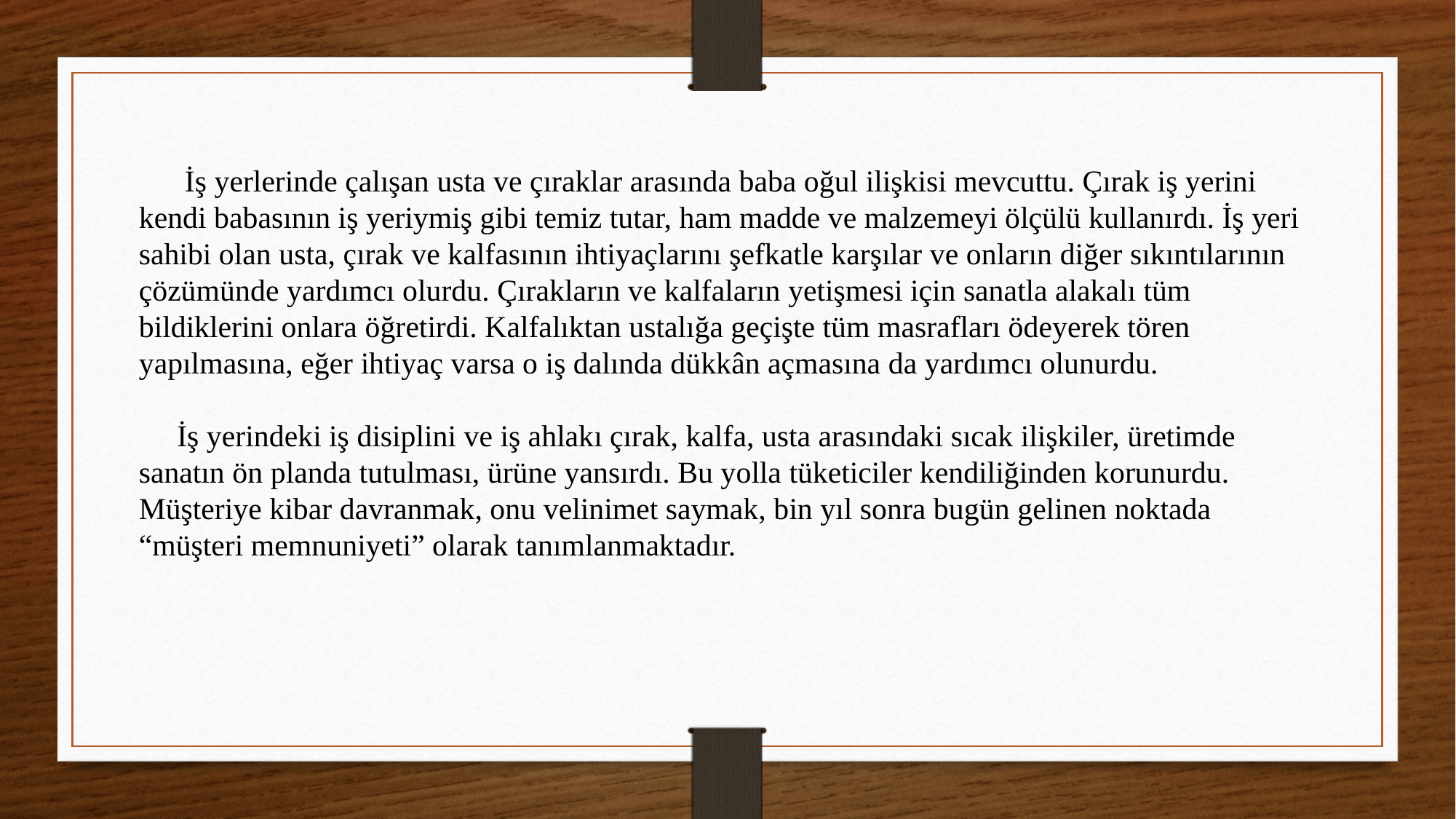

İş yerlerinde çalışan usta ve çıraklar arasında baba oğul ilişkisi mevcuttu. Çırak iş yerini kendi babasının iş yeriymiş gibi temiz tutar, ham madde ve malzemeyi ölçülü kullanırdı. İş yeri sahibi olan usta, çırak ve kalfasının ihtiyaçlarını şefkatle karşılar ve onların diğer sıkıntılarının çözümünde yardımcı olurdu. Çırakların ve kalfaların yetişmesi için sanatla alakalı tüm bildiklerini onlara öğretirdi. Kalfalıktan ustalığa geçişte tüm masrafları ödeyerek tören yapılmasına, eğer ihtiyaç varsa o iş dalında dükkân açmasına da yardımcı olunurdu.

     İş yerindeki iş disiplini ve iş ahlakı çırak, kalfa, usta arasındaki sıcak ilişkiler, üretimde sanatın ön planda tutulması, ürüne yansırdı. Bu yolla tüketiciler kendiliğinden korunurdu. Müşteriye kibar davranmak, onu velinimet saymak, bin yıl sonra bugün gelinen noktada “müşteri memnuniyeti” olarak tanımlanmaktadır.